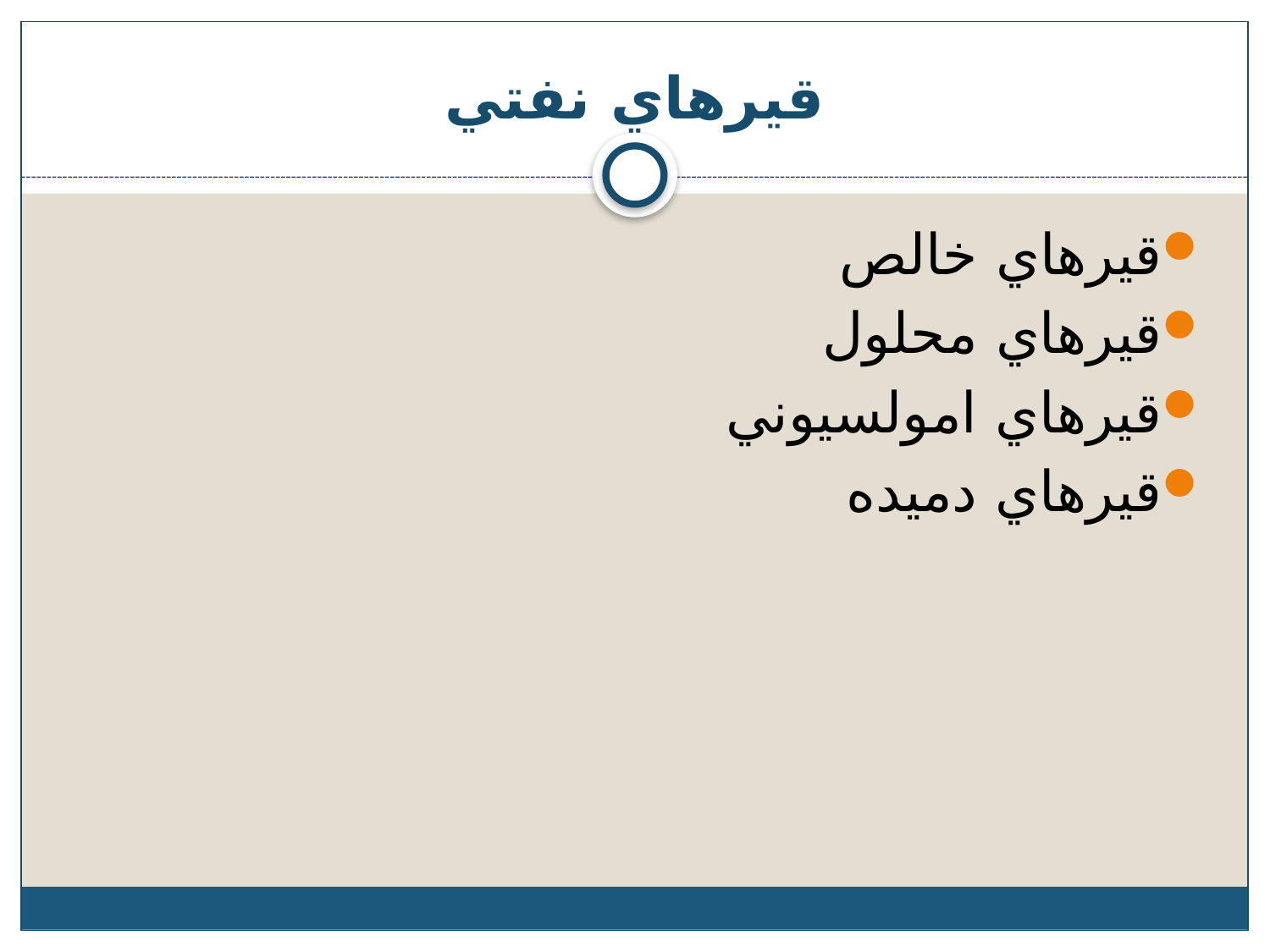

# قيرهاي نفتي
قيرهاي خالص
قيرهاي محلول
قيرهاي امولسيوني
قيرهاي دميده